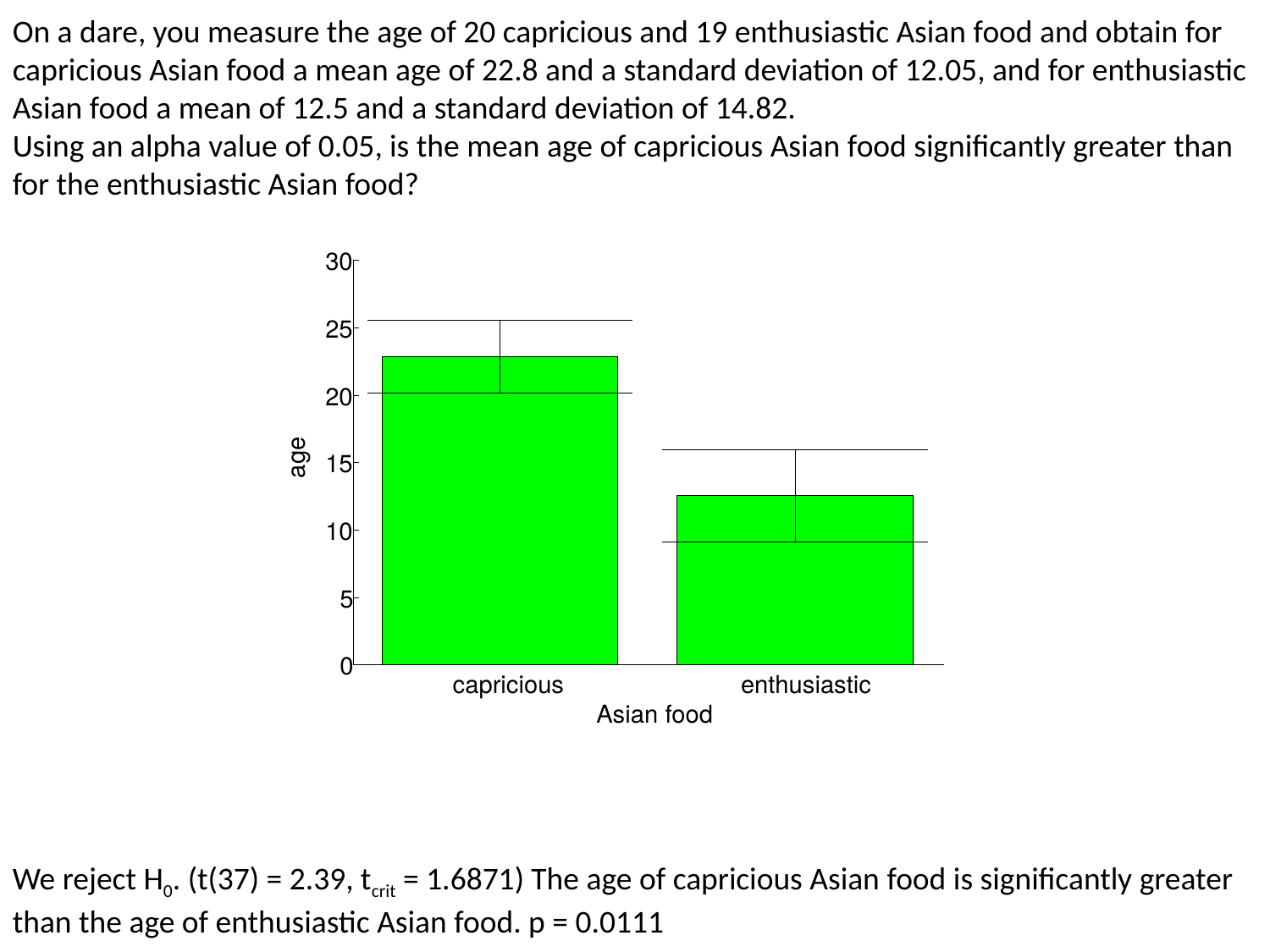

On a dare, you measure the age of 20 capricious and 19 enthusiastic Asian food and obtain for capricious Asian food a mean age of 22.8 and a standard deviation of 12.05, and for enthusiastic Asian food a mean of 12.5 and a standard deviation of 14.82.
Using an alpha value of 0.05, is the mean age of capricious Asian food significantly greater than for the enthusiastic Asian food?

30

25

20

age
15

10

5

0

capricious
enthusiastic
Asian food
We reject H0. (t(37) = 2.39, tcrit = 1.6871) The age of capricious Asian food is significantly greater than the age of enthusiastic Asian food. p = 0.0111